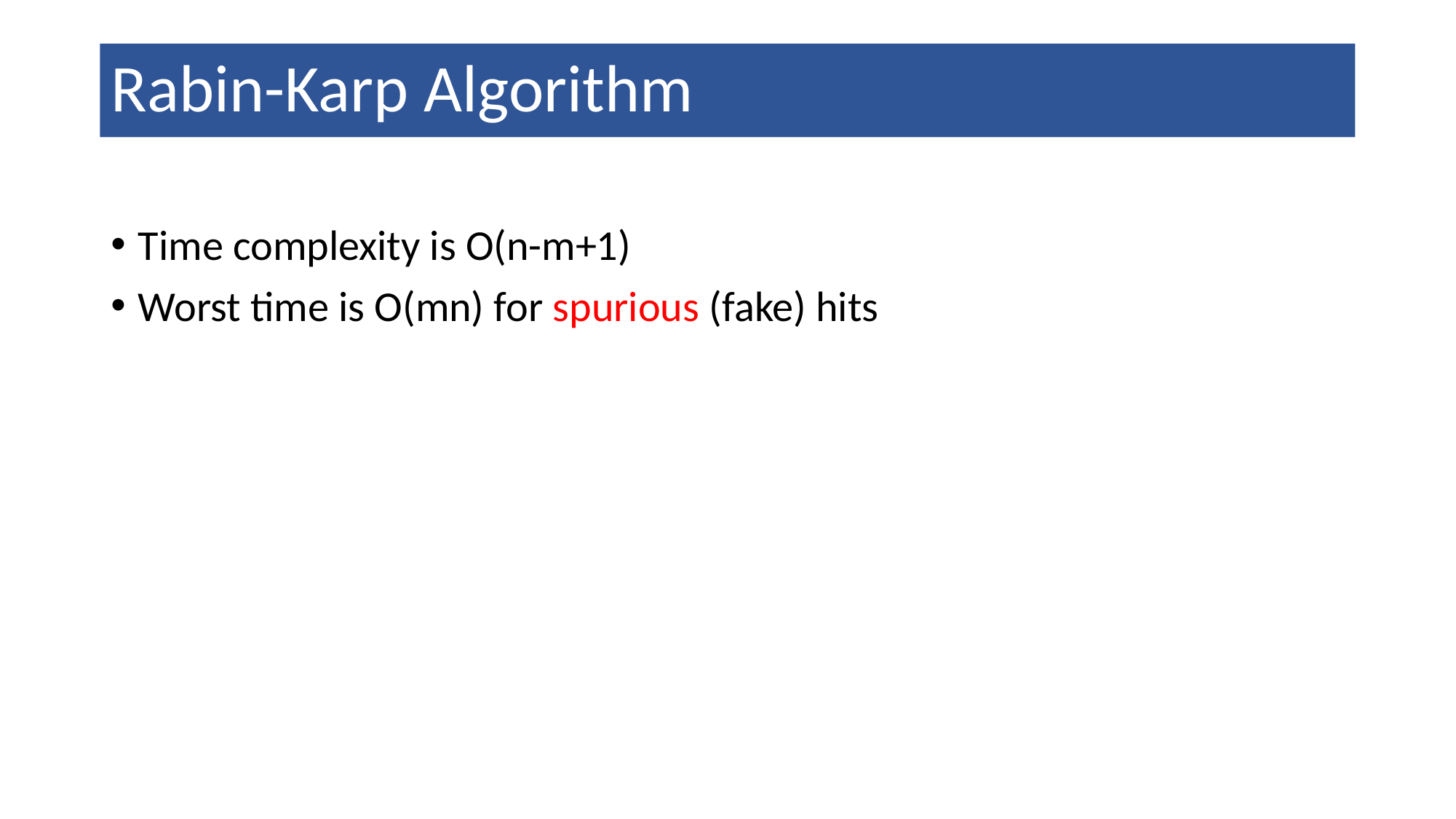

# Rabin-Karp Algorithm
Time complexity is O(n-m+1)
Worst time is O(mn) for spurious (fake) hits